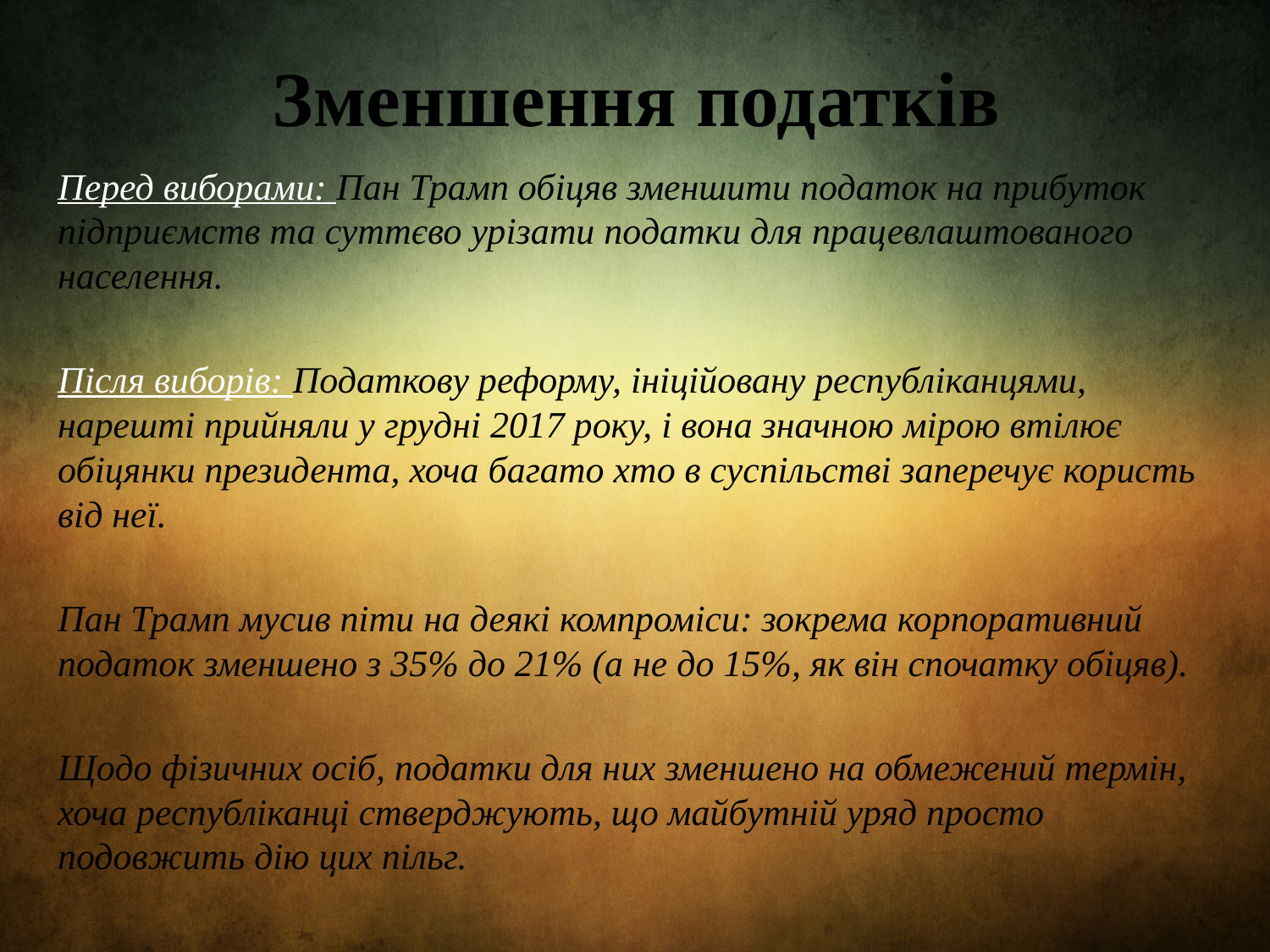

# Зменшення податків
Перед виборами: Пан Трамп обіцяв зменшити податок на прибуток підприємств та суттєво урізати податки для працевлаштованого населення.

Після виборів: Податкову реформу, ініційовану республіканцями, нарешті прийняли у грудні 2017 року, і вона значною мірою втілює обіцянки президента, хоча багато хто в суспільстві заперечує користь від неї.

Пан Трамп мусив піти на деякі компроміси: зокрема корпоративний податок зменшено з 35% до 21% (а не до 15%, як він спочатку обіцяв).

Щодо фізичних осіб, податки для них зменшено на обмежений термін, хоча республіканці стверджують, що майбутній уряд просто подовжить дію цих пільг.